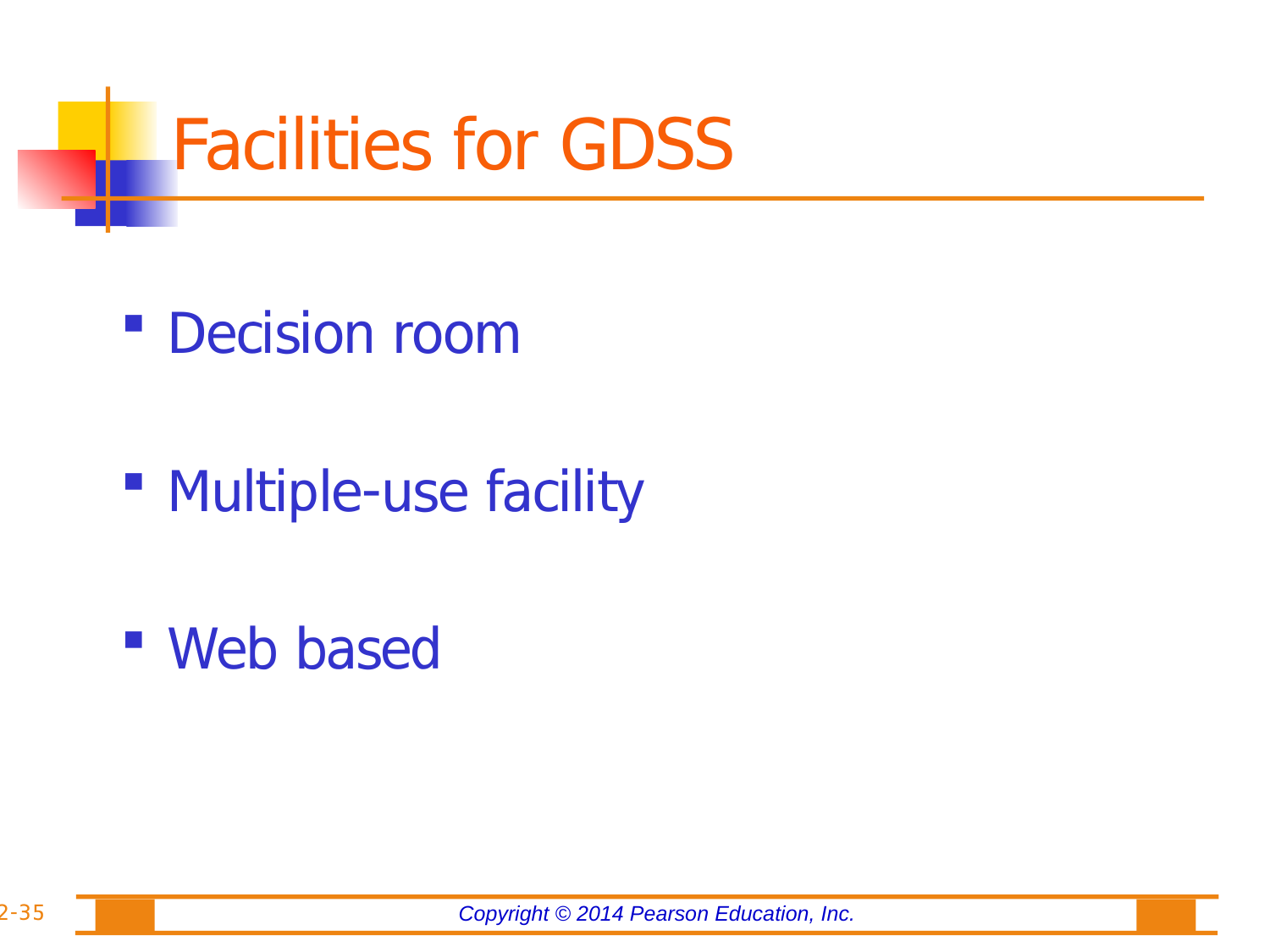

# Facilities for GDSS

Decision room

Multiple-use facility

Web based